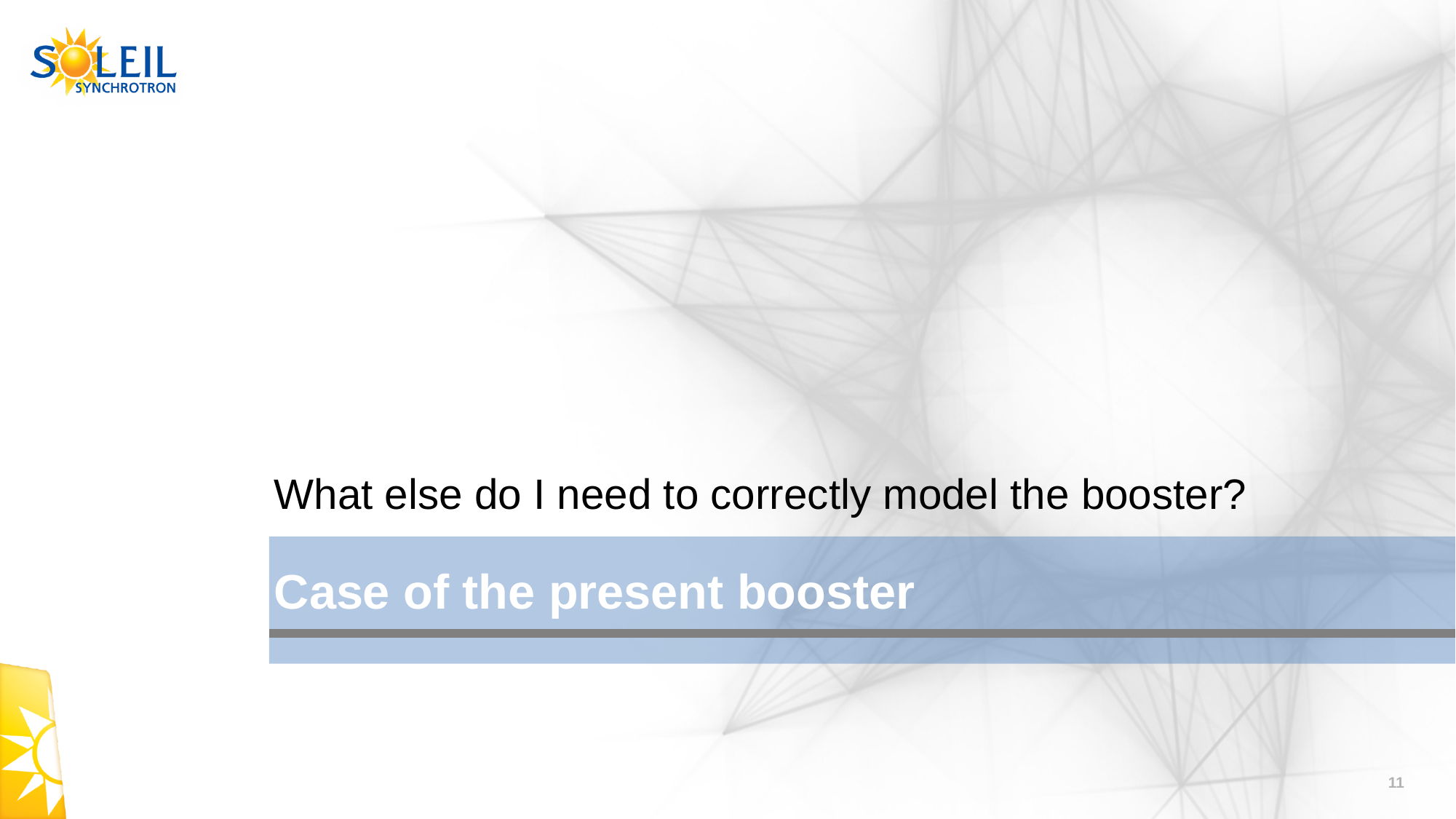

What else do I need to correctly model the booster?
# Case of the present booster
11